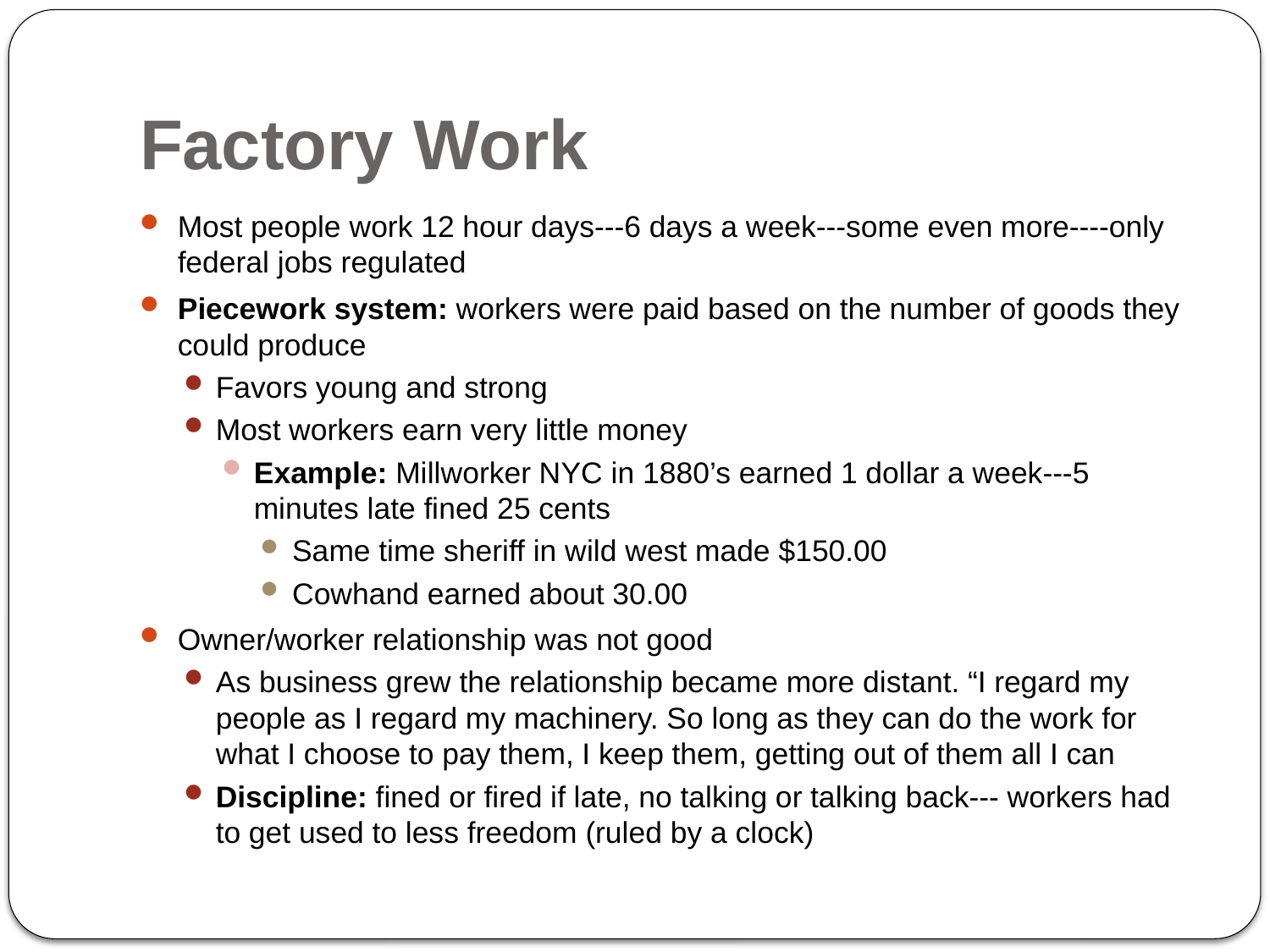

# Factory Work
Most people work 12 hour days---6 days a week---some even more----only federal jobs regulated
Piecework system: workers were paid based on the number of goods they could produce
Favors young and strong
Most workers earn very little money
Example: Millworker NYC in 1880’s earned 1 dollar a week---5 minutes late fined 25 cents
Same time sheriff in wild west made $150.00
Cowhand earned about 30.00
Owner/worker relationship was not good
As business grew the relationship became more distant. “I regard my people as I regard my machinery. So long as they can do the work for what I choose to pay them, I keep them, getting out of them all I can
Discipline: fined or fired if late, no talking or talking back--- workers had to get used to less freedom (ruled by a clock)